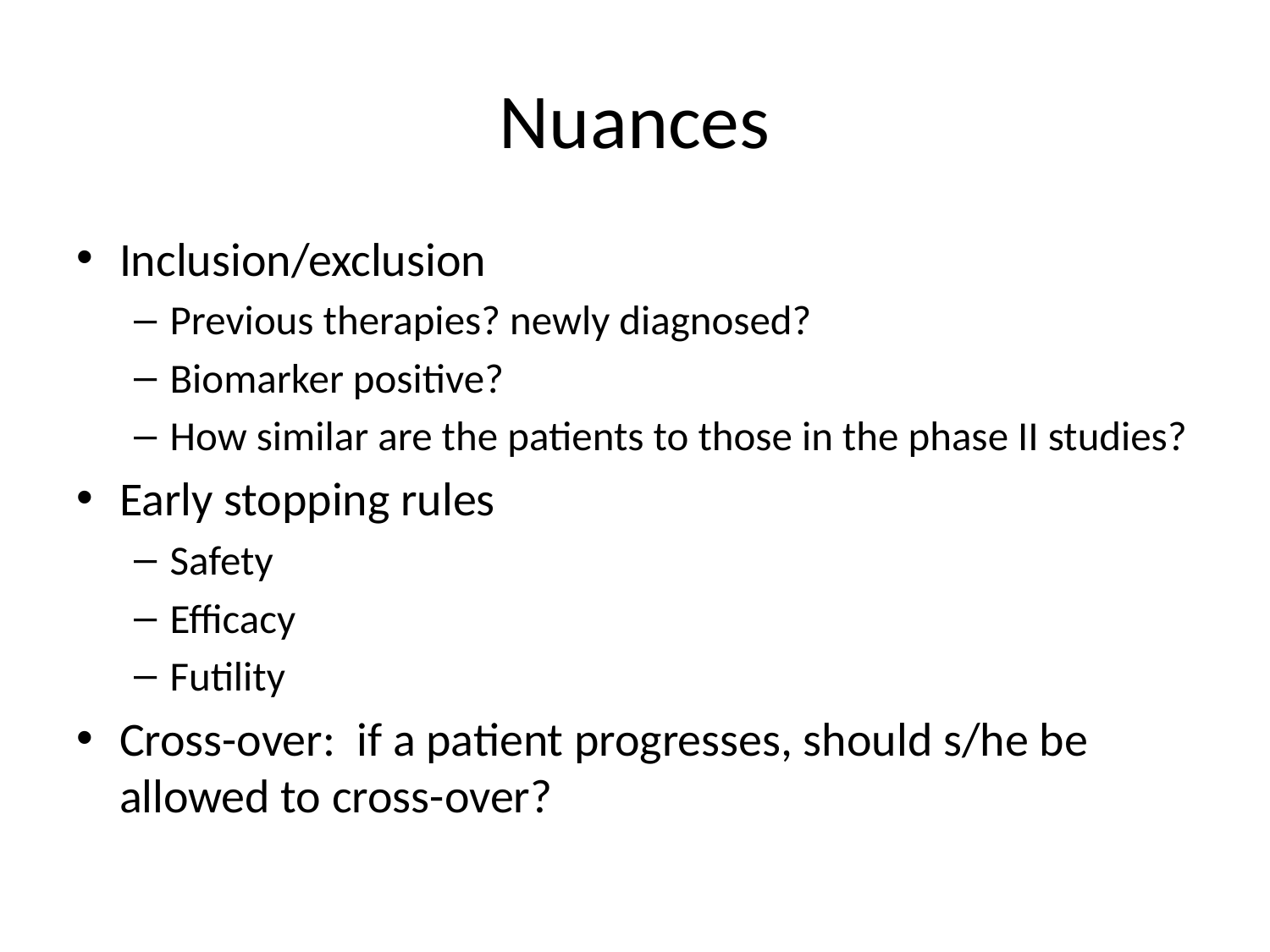

# Nuances
Inclusion/exclusion
Previous therapies? newly diagnosed?
Biomarker positive?
How similar are the patients to those in the phase II studies?
Early stopping rules
Safety
Efficacy
Futility
Cross-over:  if a patient progresses, should s/he be allowed to cross-over?